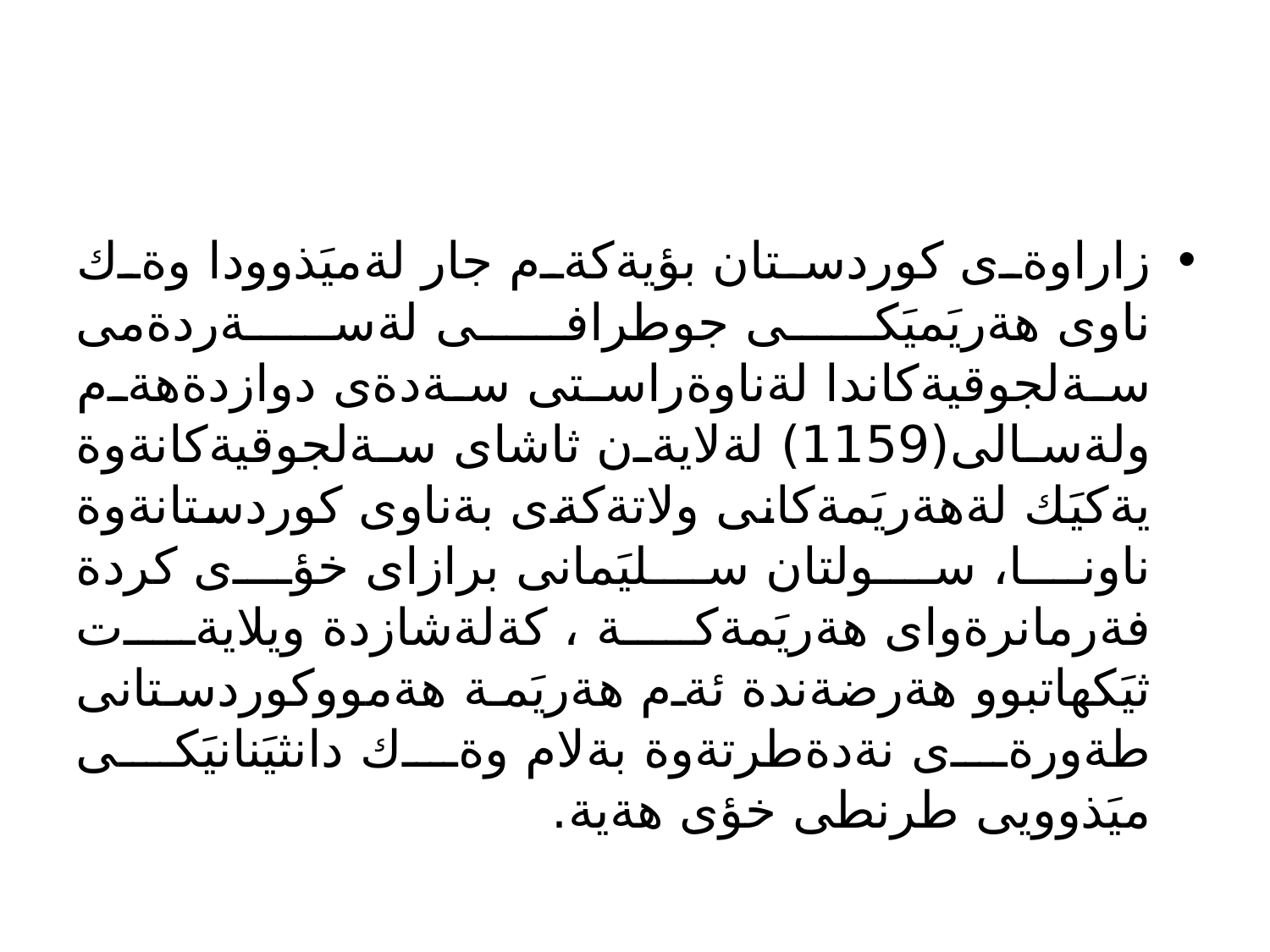

#
زاراوةى كوردستان بؤيةكةم جار لةميَذوودا وةك ناوى هةريَميَكى جوطرافى لةسةردةمى سةلجوقيةكاندا لةناوةراستى سةدةى دوازدةهةم ولةسالى(1159) لةلايةن ثاشاى سةلجوقيةكانةوة يةكيَك لةهةريَمةكانى ولاتةكةى بةناوى كوردستانةوة ناونا، سولتان سليَمانى برازاى خؤى كردة فةرمانرةواى هةريَمةكة ، كةلةشازدة ويلايةت ثيَكهاتبوو هةرضةندة ئةم هةريَمة هةمووكوردستانى طةورةى نةدةطرتةوة بةلام وةك دانثيَنانيَكى ميَذوويى طرنطى خؤى هةية.